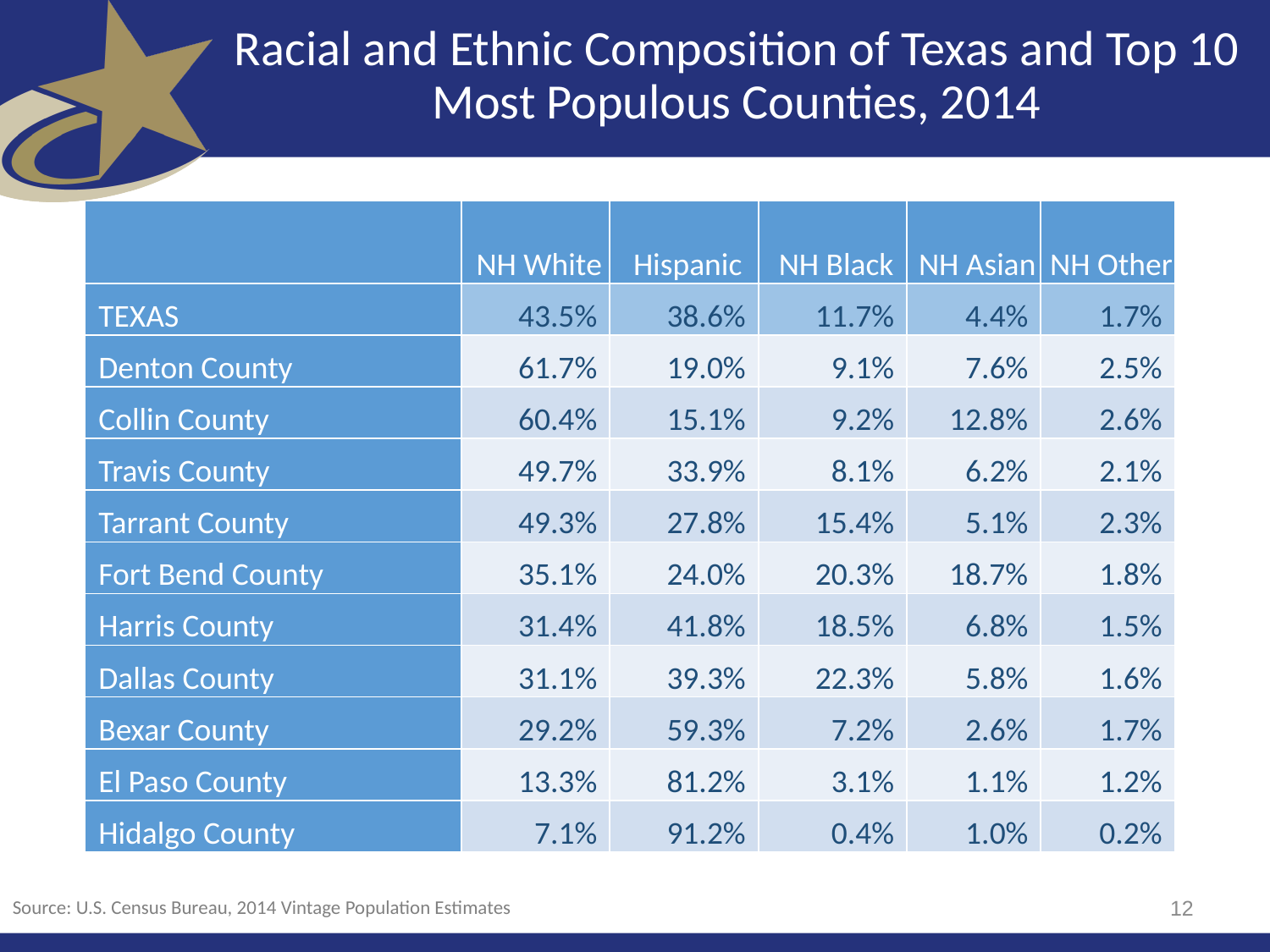

# Racial and Ethnic Composition of Texas and Top 10 Most Populous Counties, 2014
|  | NH White | Hispanic | NH Black | NH Asian | NH Other |
| --- | --- | --- | --- | --- | --- |
| TEXAS | 43.5% | 38.6% | 11.7% | 4.4% | 1.7% |
| Denton County | 61.7% | 19.0% | 9.1% | 7.6% | 2.5% |
| Collin County | 60.4% | 15.1% | 9.2% | 12.8% | 2.6% |
| Travis County | 49.7% | 33.9% | 8.1% | 6.2% | 2.1% |
| Tarrant County | 49.3% | 27.8% | 15.4% | 5.1% | 2.3% |
| Fort Bend County | 35.1% | 24.0% | 20.3% | 18.7% | 1.8% |
| Harris County | 31.4% | 41.8% | 18.5% | 6.8% | 1.5% |
| Dallas County | 31.1% | 39.3% | 22.3% | 5.8% | 1.6% |
| Bexar County | 29.2% | 59.3% | 7.2% | 2.6% | 1.7% |
| El Paso County | 13.3% | 81.2% | 3.1% | 1.1% | 1.2% |
| Hidalgo County | 7.1% | 91.2% | 0.4% | 1.0% | 0.2% |
12
Source: U.S. Census Bureau, 2014 Vintage Population Estimates